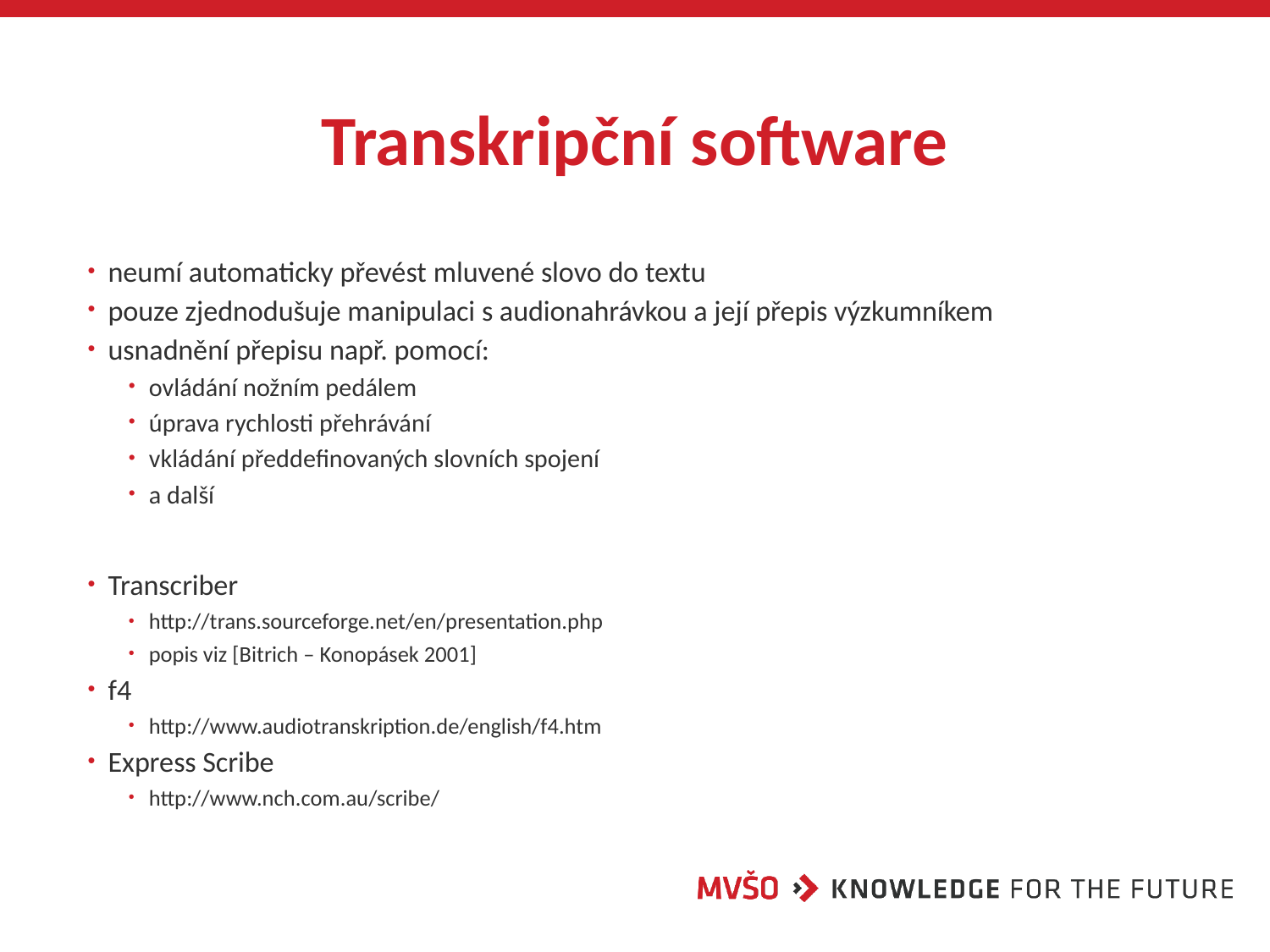

# Transkripční software
neumí automaticky převést mluvené slovo do textu
pouze zjednodušuje manipulaci s audionahrávkou a její přepis výzkumníkem
usnadnění přepisu např. pomocí:
ovládání nožním pedálem
úprava rychlosti přehrávání
vkládání předdefinovaných slovních spojení
a další

Transcriber
http://trans.sourceforge.net/en/presentation.php
popis viz [Bitrich – Konopásek 2001]
f4
http://www.audiotranskription.de/english/f4.htm
Express Scribe
http://www.nch.com.au/scribe/